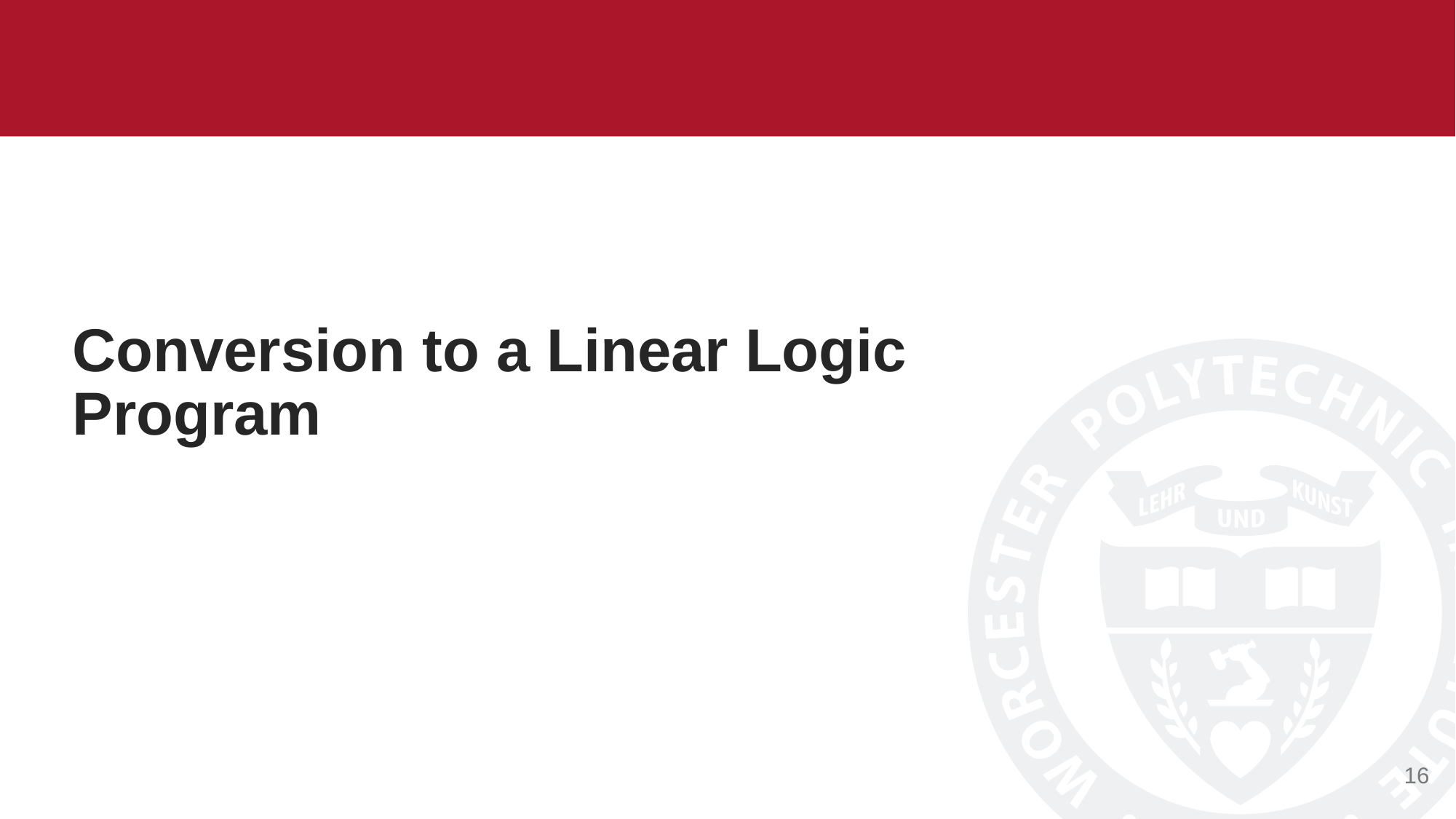

# Conversion to a Linear Logic Program
16